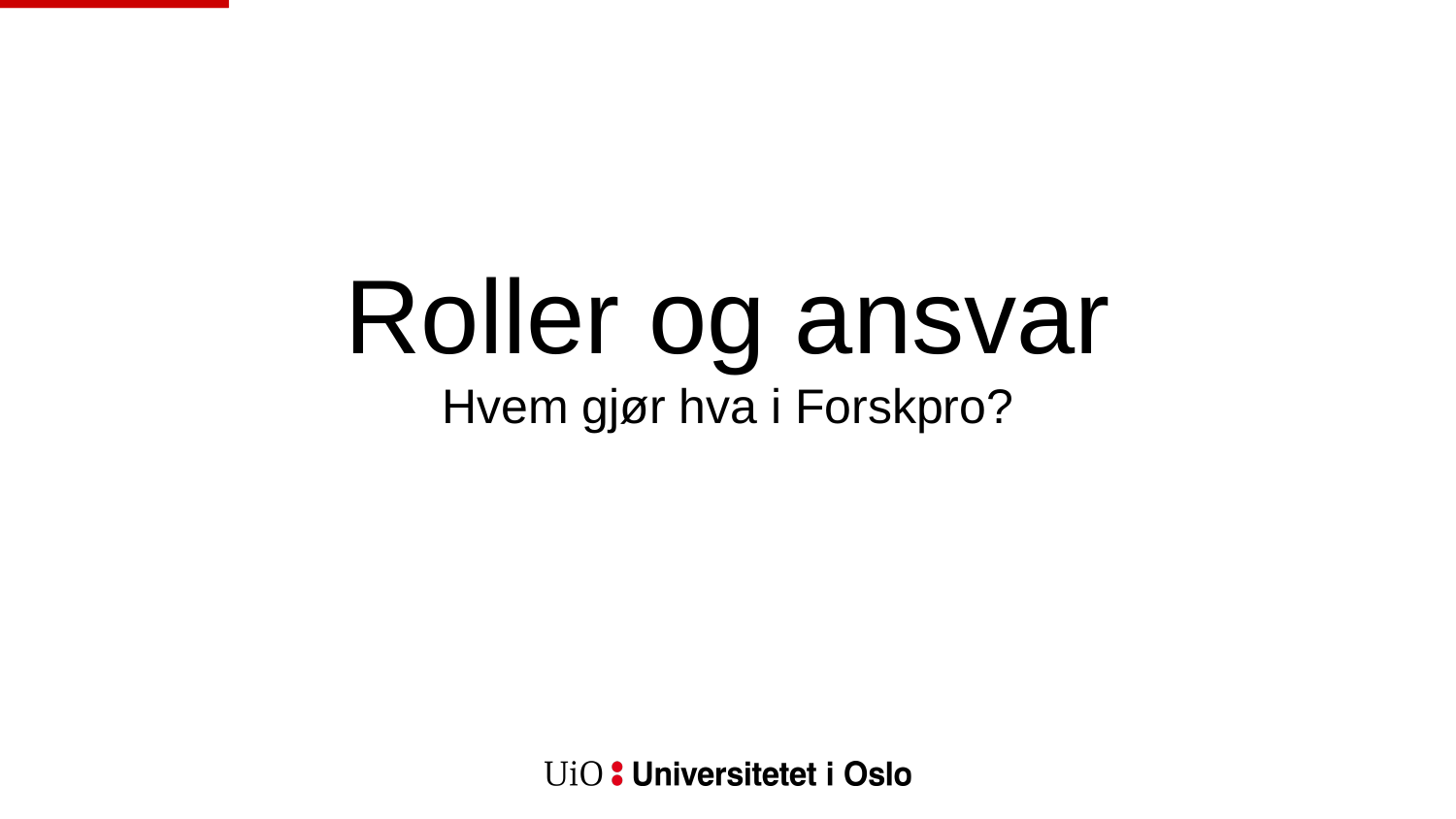

# Roller og ansvar
Hvem gjør hva i Forskpro?